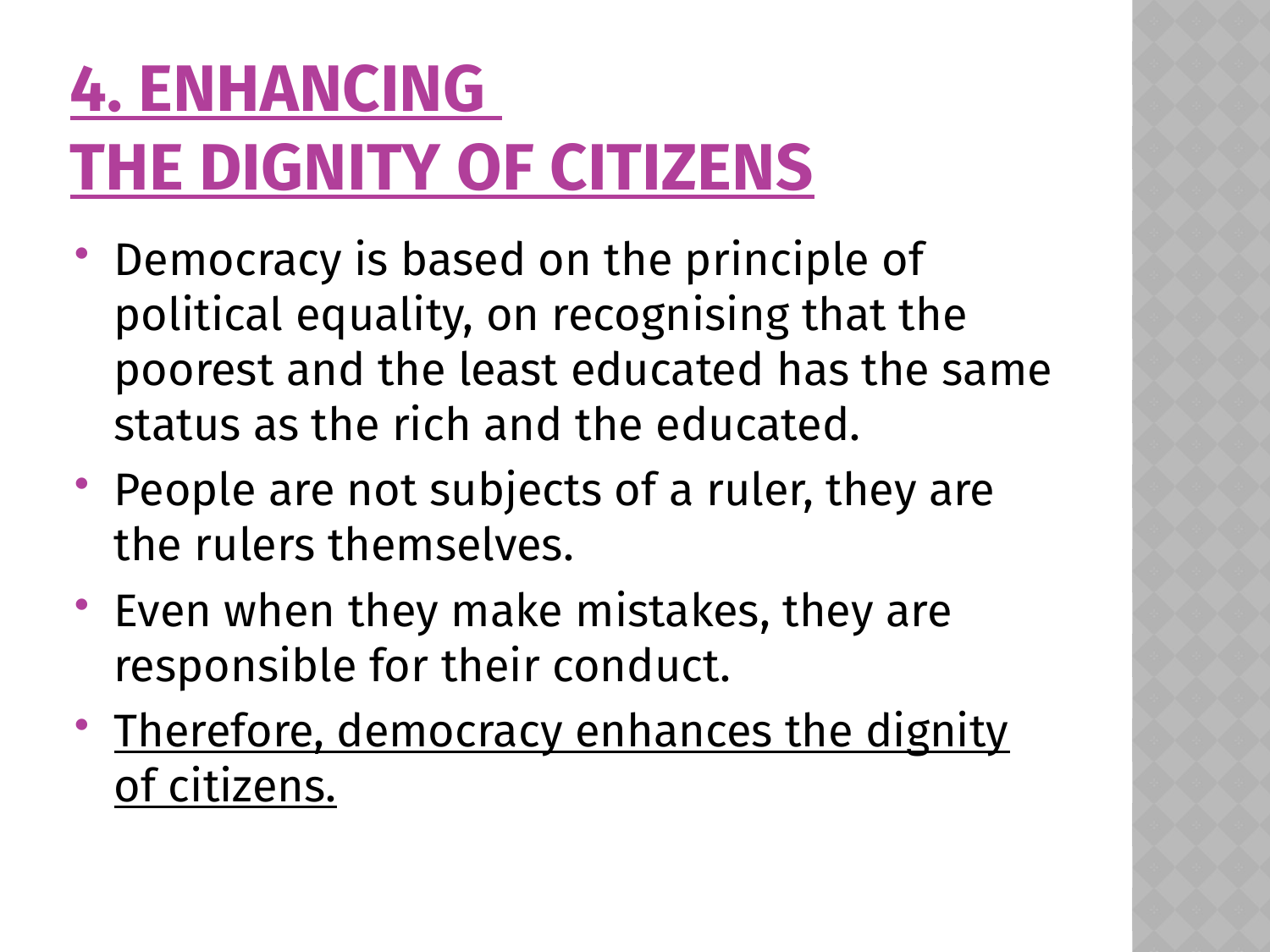

# 4. ENHANCING THE DIGNITY OF CITIZENS
Democracy is based on the principle of political equality, on recognising that the poorest and the least educated has the same status as the rich and the educated.
People are not subjects of a ruler, they are the rulers themselves.
Even when they make mistakes, they are responsible for their conduct.
Therefore, democracy enhances the dignity of citizens.